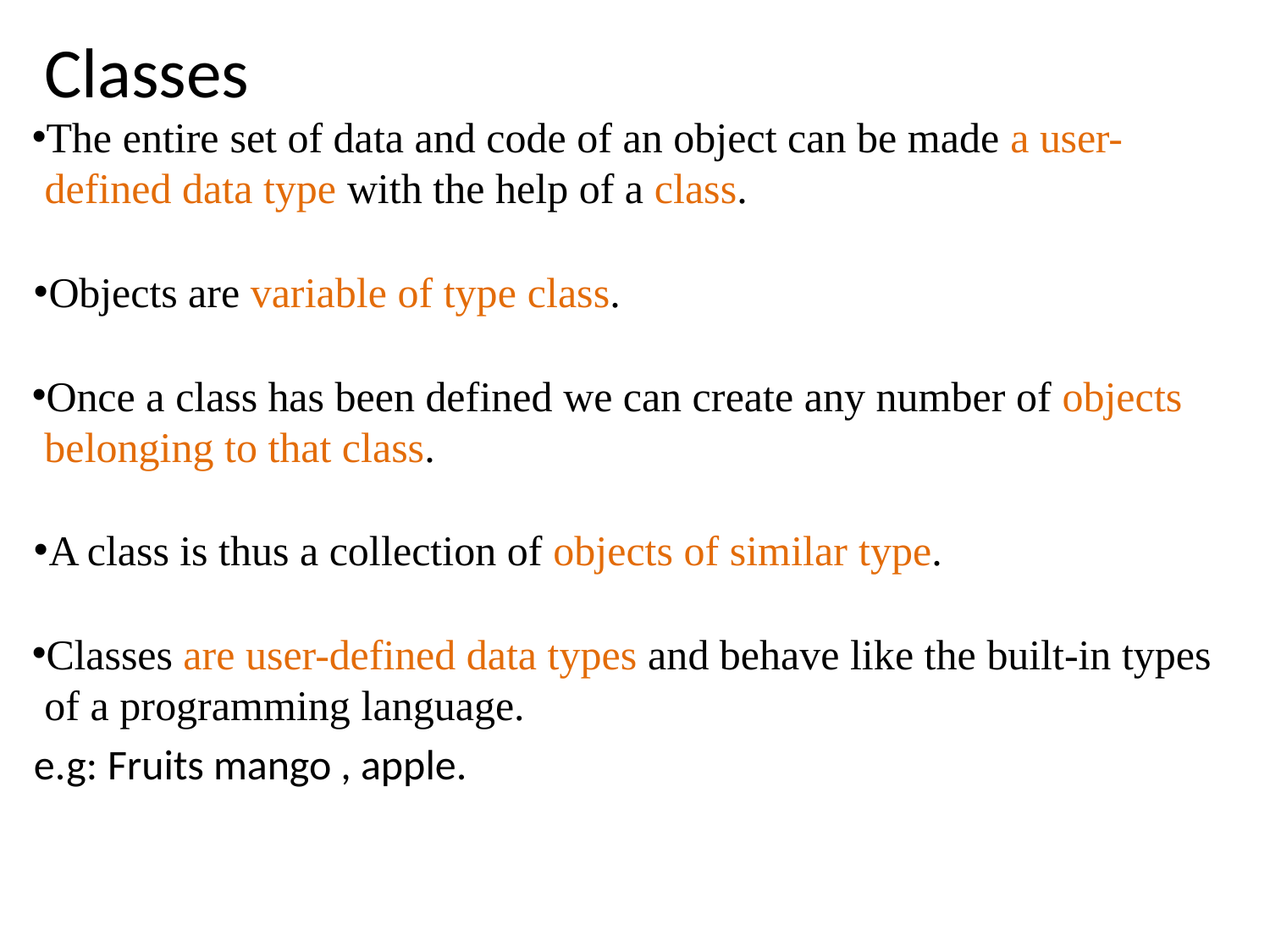

# Classes
The entire set of data and code of an object can be made a user-  defined data type with the help of a class.

Objects are variable of type class.

Once a class has been defined we can create any number of objects  belonging to that class.

A class is thus a collection of objects of similar type.

Classes are user-defined data types and behave like the built-in types  of a programming language.
e.g: Fruits mango , apple.